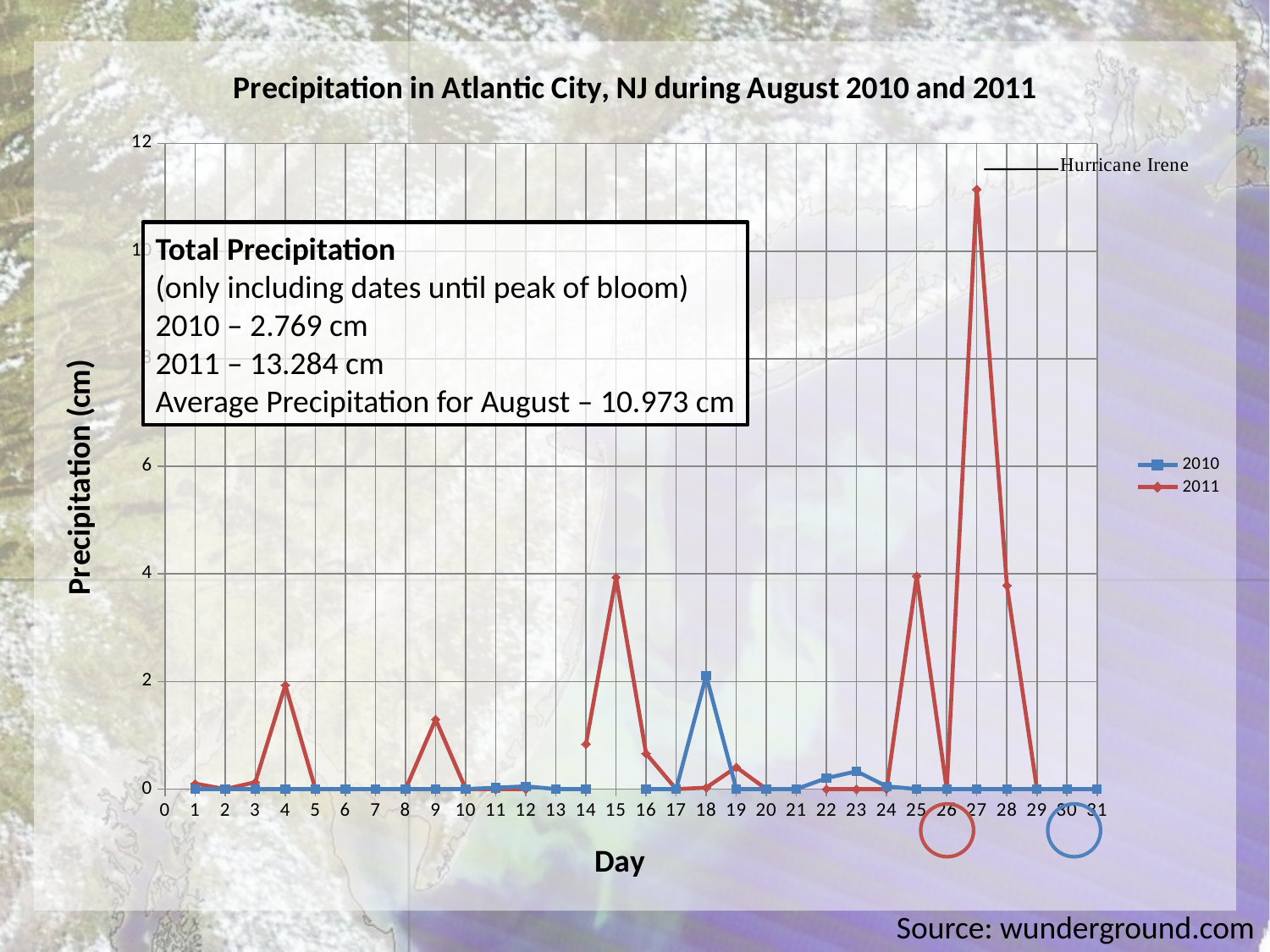

### Chart: Precipitation in Atlantic City, NJ during August 2010 and 2011

| Category |  |  |
|---|---|---|
Total Precipitation
(only including dates until peak of bloom)
2010 – 2.769 cm
2011 – 13.284 cm
Average Precipitation for August – 10.973 cm

Source: wunderground.com